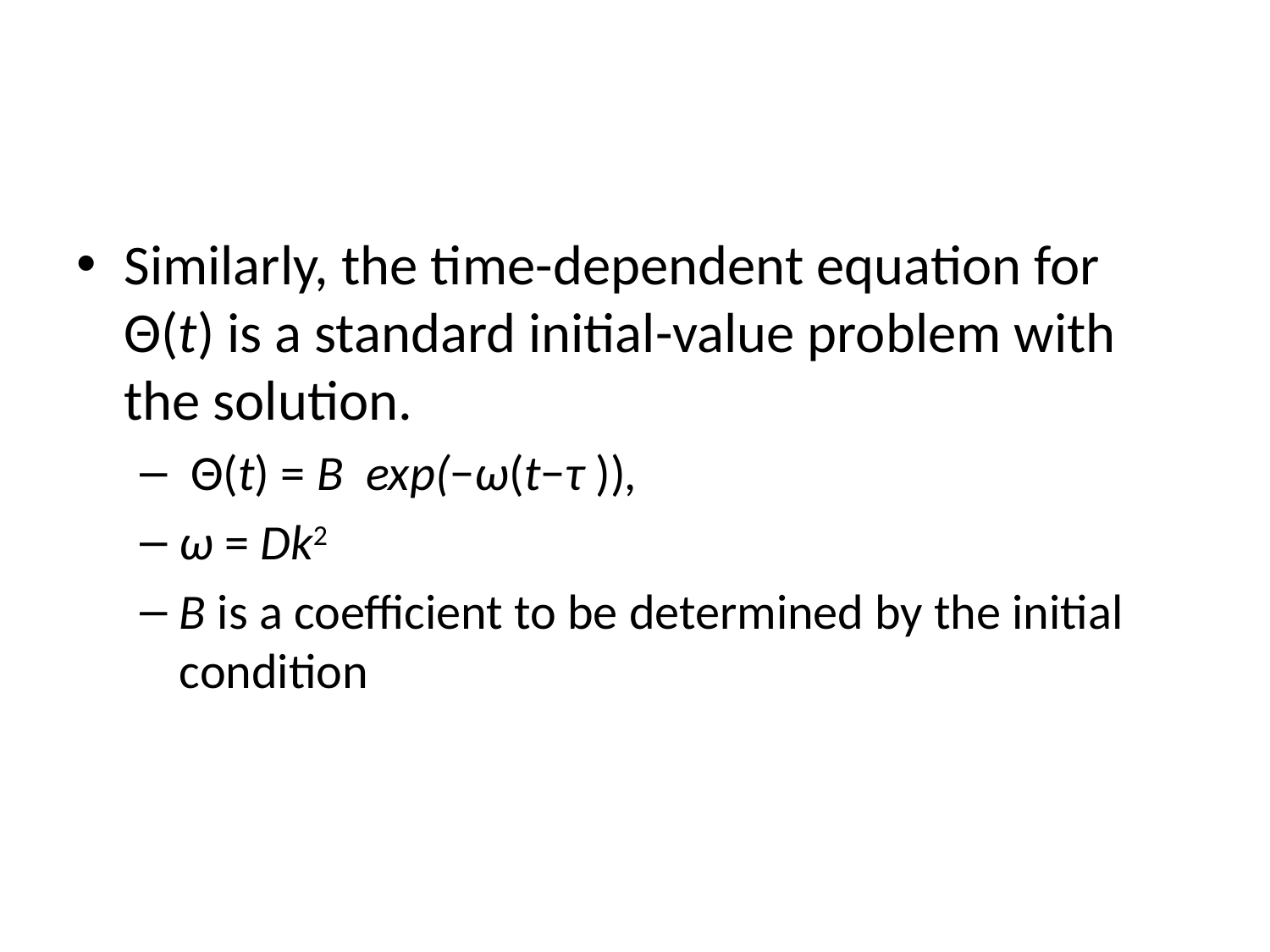

#
Similarly, the time-dependent equation for Θ(t) is a standard initial-value problem with the solution.
 Θ(t) = B  exp(−ω(t−τ )),
ω = Dk2
B is a coefficient to be determined by the initial condition